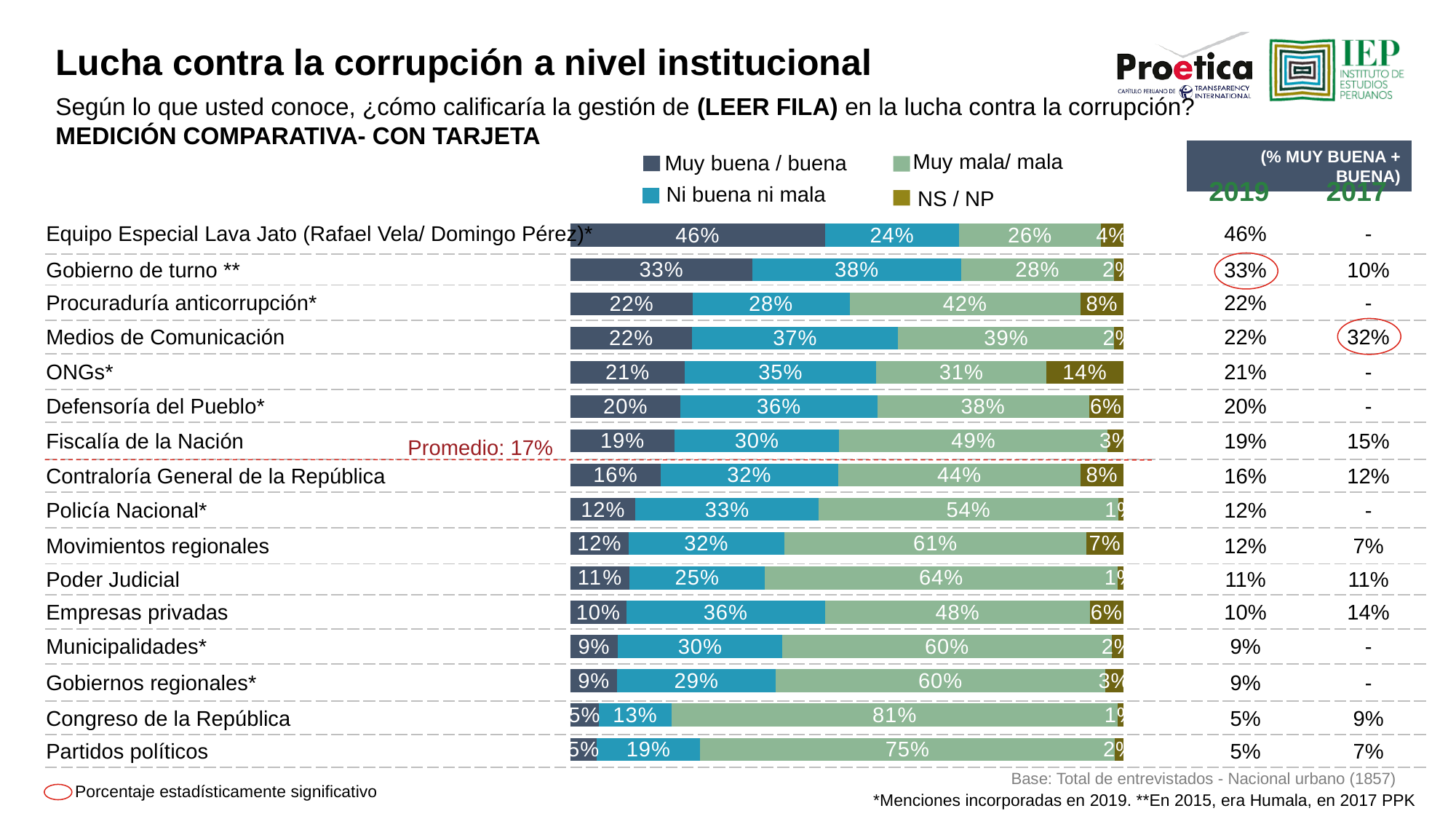

Lucha contra la corrupción a nivel institucional
Según lo que usted conoce, ¿cómo calificaría la gestión de (LEER FILA) en la lucha contra la corrupción?
MEDICIÓN COMPARATIVA- CON TARJETA

(% MUY BUENA + BUENA)
  Muy mala/ mala

  Muy buena / buena

  Ni buena ni mala

  NS / NP

2019
2017

### Chart

| Category | Columna1 | Muy buena/ buena | Ni buena ni mala | Muy mala / mala | NS/NP |
|---|---|---|---|---|---|
| Equipo Especial Lava Jato (Rafael Vela/ Domingo Pérez)\* | 46% | - |
| --- | --- | --- |
| Gobierno de turno \*\* | 33% | 10% |
| Procuraduría anticorrupción\* | 22% | - |
| Medios de Comunicación | 22% | 32% |
| ONGs\* | 21% | - |
| Defensoría del Pueblo\* | 20% | - |
| Fiscalía de la Nación | 19% | 15% |
| Contraloría General de la República | 16% | 12% |
| Policía Nacional\* | 12% | - |
| Movimientos regionales | 12% | 7% |
| Poder Judicial | 11% | 11% |
| Empresas privadas | 10% | 14% |
| Municipalidades\* | 9% | - |
| Gobiernos regionales\* | 9% | - |
| Congreso de la República | 5% | 9% |
| Partidos políticos | 5% | 7% |

Promedio: 17%
Porcentaje estadísticamente significativo

*Menciones incorporadas en 2019. **En 2015, era Humala, en 2017 PPK